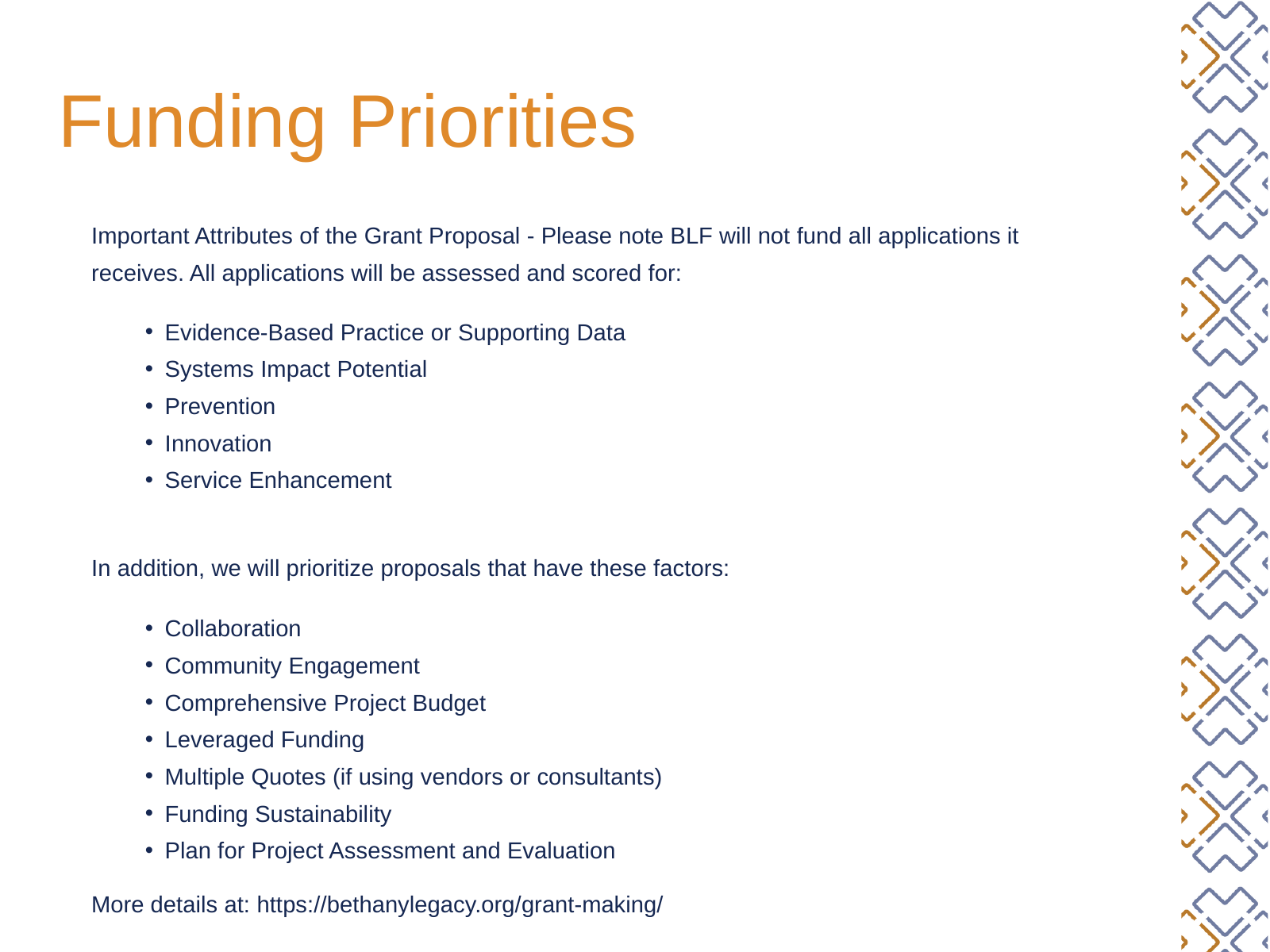

Funding Priorities
Important Attributes of the Grant Proposal - Please note BLF will not fund all applications it receives. All applications will be assessed and scored for:
Evidence-Based Practice or Supporting Data
Systems Impact Potential
Prevention
Innovation
Service Enhancement
In addition, we will prioritize proposals that have these factors:
Collaboration
Community Engagement
Comprehensive Project Budget
Leveraged Funding
Multiple Quotes (if using vendors or consultants)
Funding Sustainability
Plan for Project Assessment and Evaluation
More details at: https://bethanylegacy.org/grant-making/